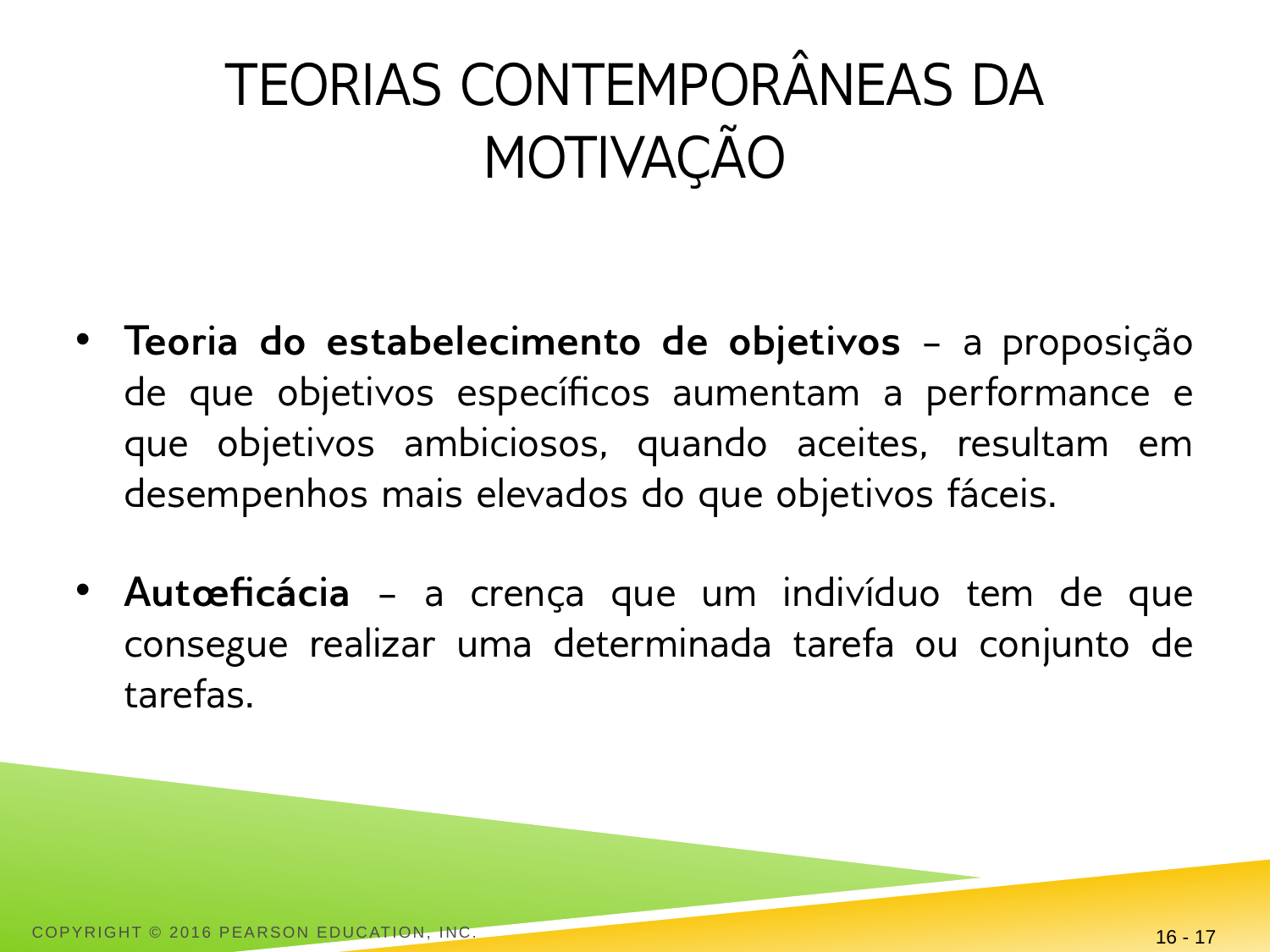

# Teorias contemporâneas da motivação
Teoria do estabelecimento de objetivos – a proposição de que objetivos específicos aumentam a performance e que objetivos ambiciosos, quando aceites, resultam em desempenhos mais elevados do que objetivos fáceis.

Autoeficácia – a crença que um indivíduo tem de que consegue realizar uma determinada tarefa ou conjunto de tarefas.

Copyright © 2016 Pearson Education, Inc.
16 - 17